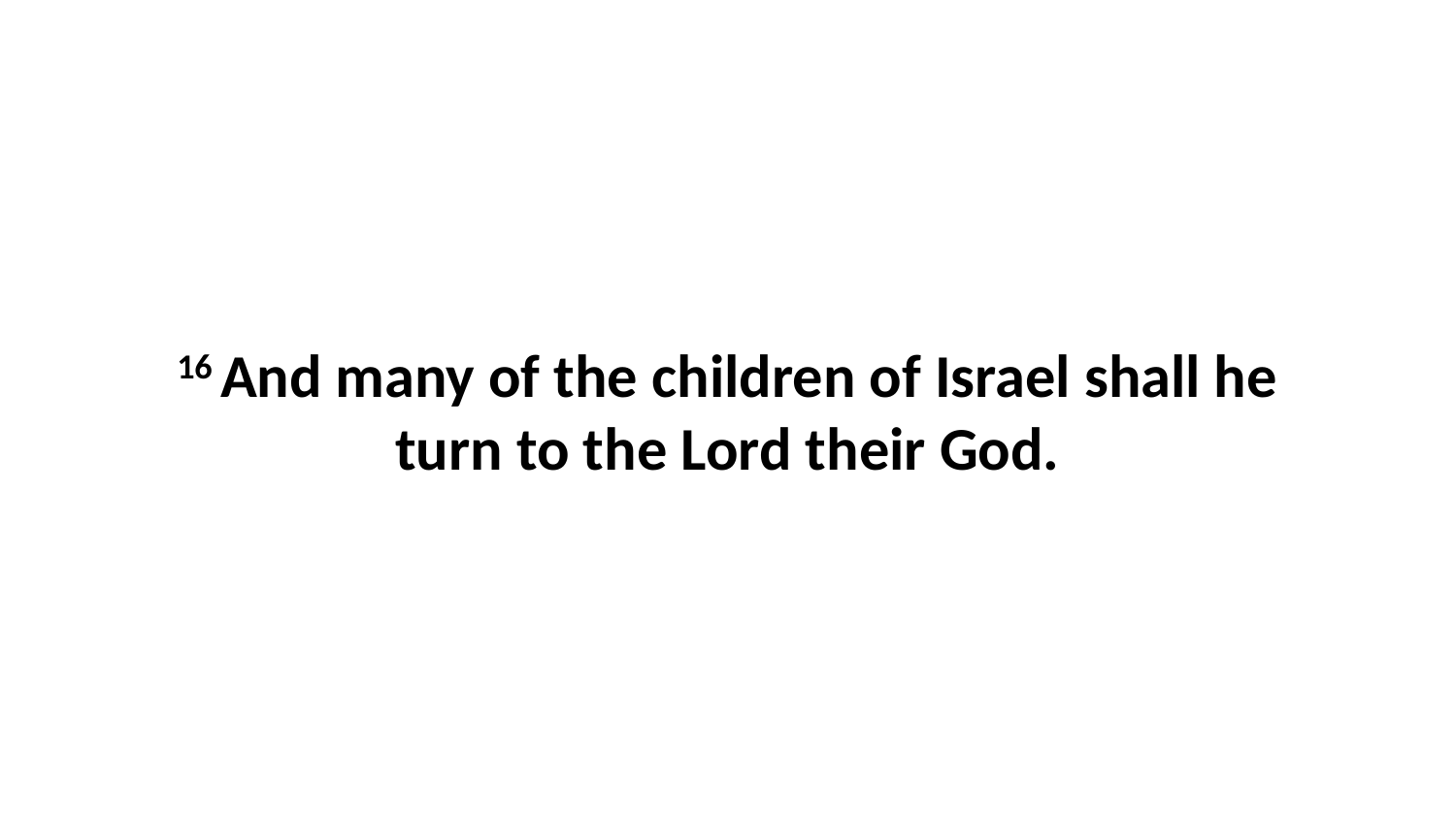

16 And many of the children of Israel shall he turn to the Lord their God.